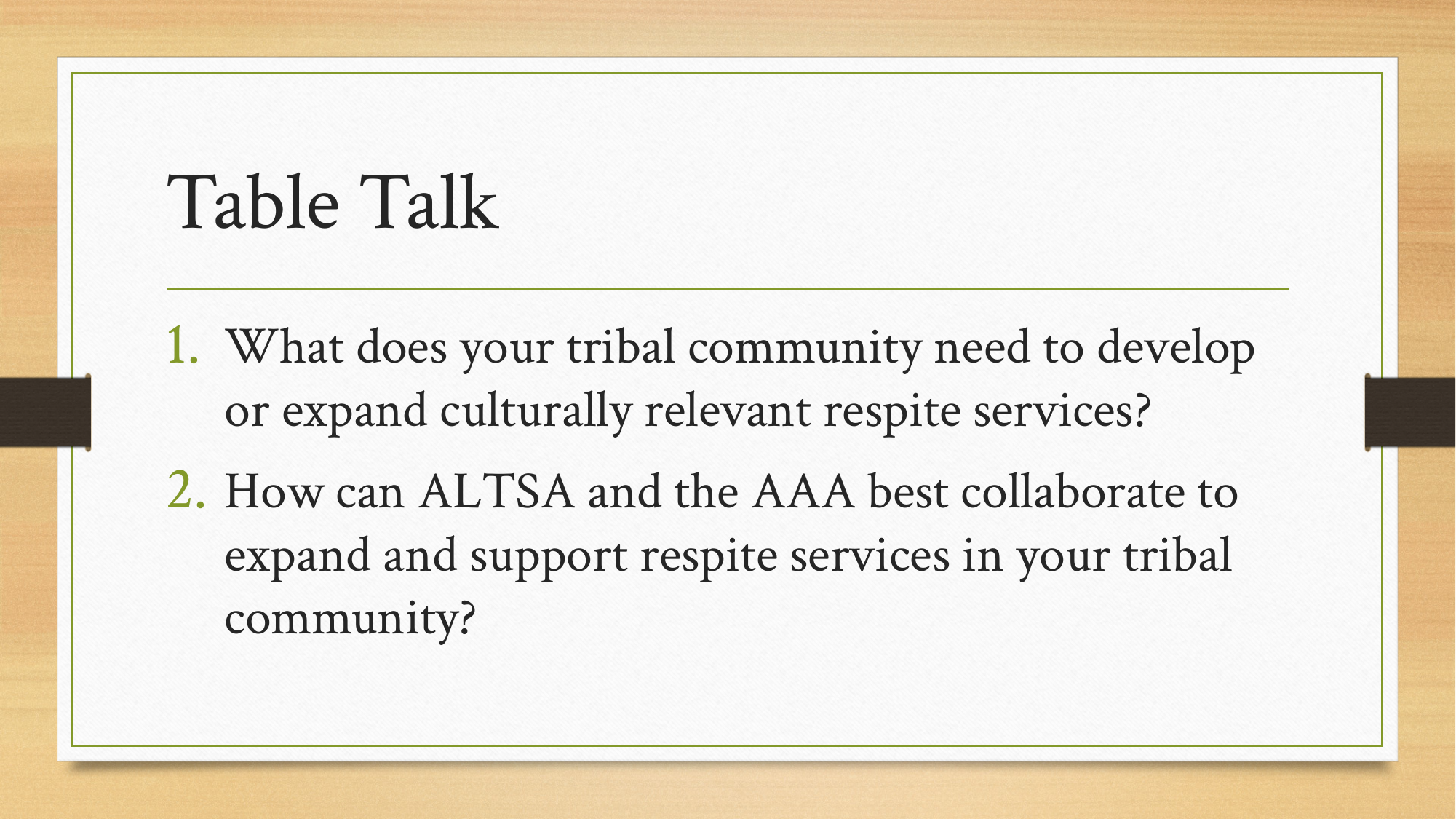

# Table Talk
What does your tribal community need to develop or expand culturally relevant respite services?
How can ALTSA and the AAA best collaborate to expand and support respite services in your tribal community?